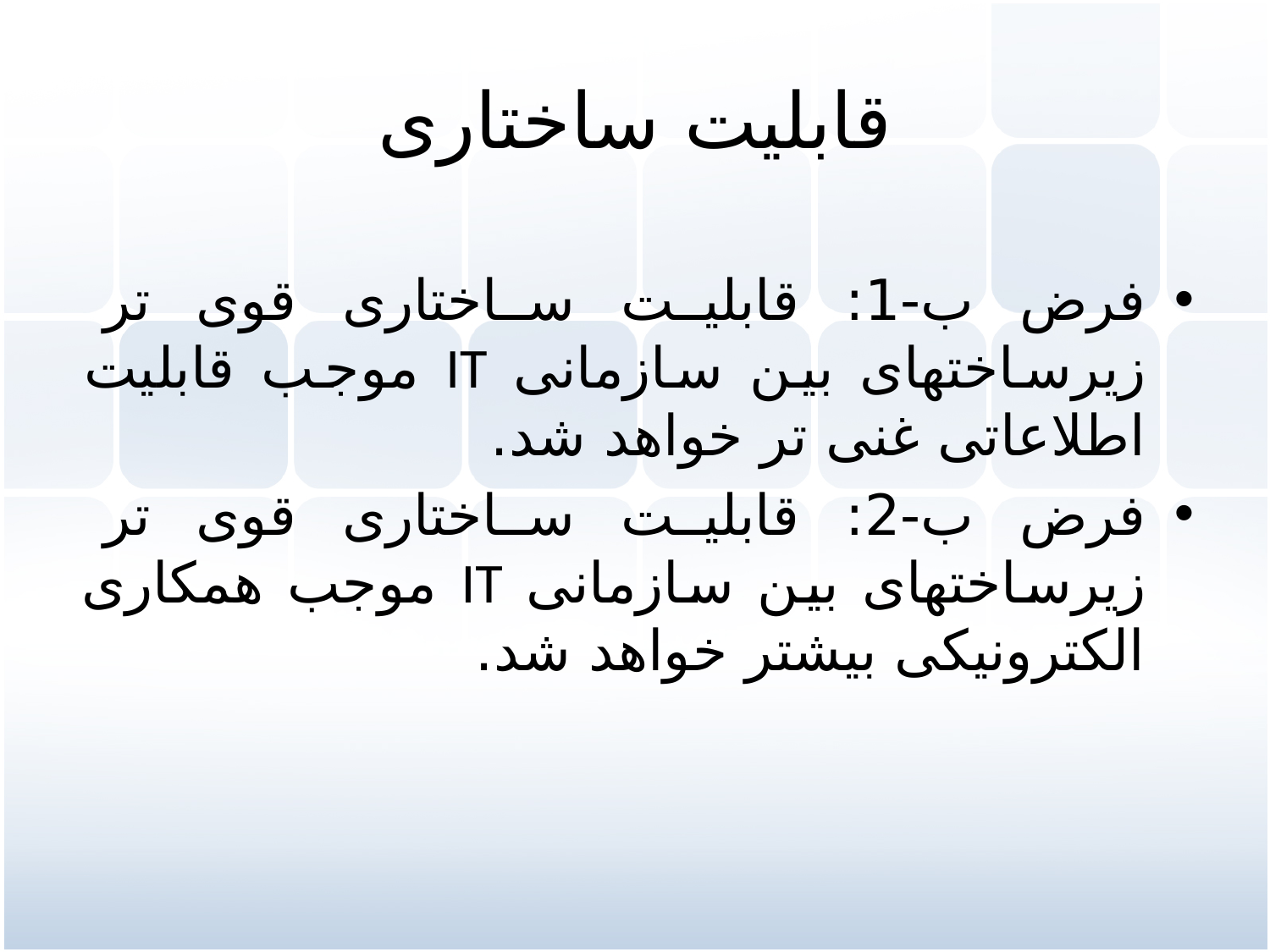

# قابلیت ساختاری
فرض ب-1: قابلیت ساختاری قوی تر زیرساختهای بین سازمانی IT موجب قابلیت اطلاعاتی غنی تر خواهد شد.
فرض ب-2: قابلیت ساختاری قوی تر زیرساختهای بین سازمانی IT موجب همکاری الکترونیکی بیشتر خواهد شد.